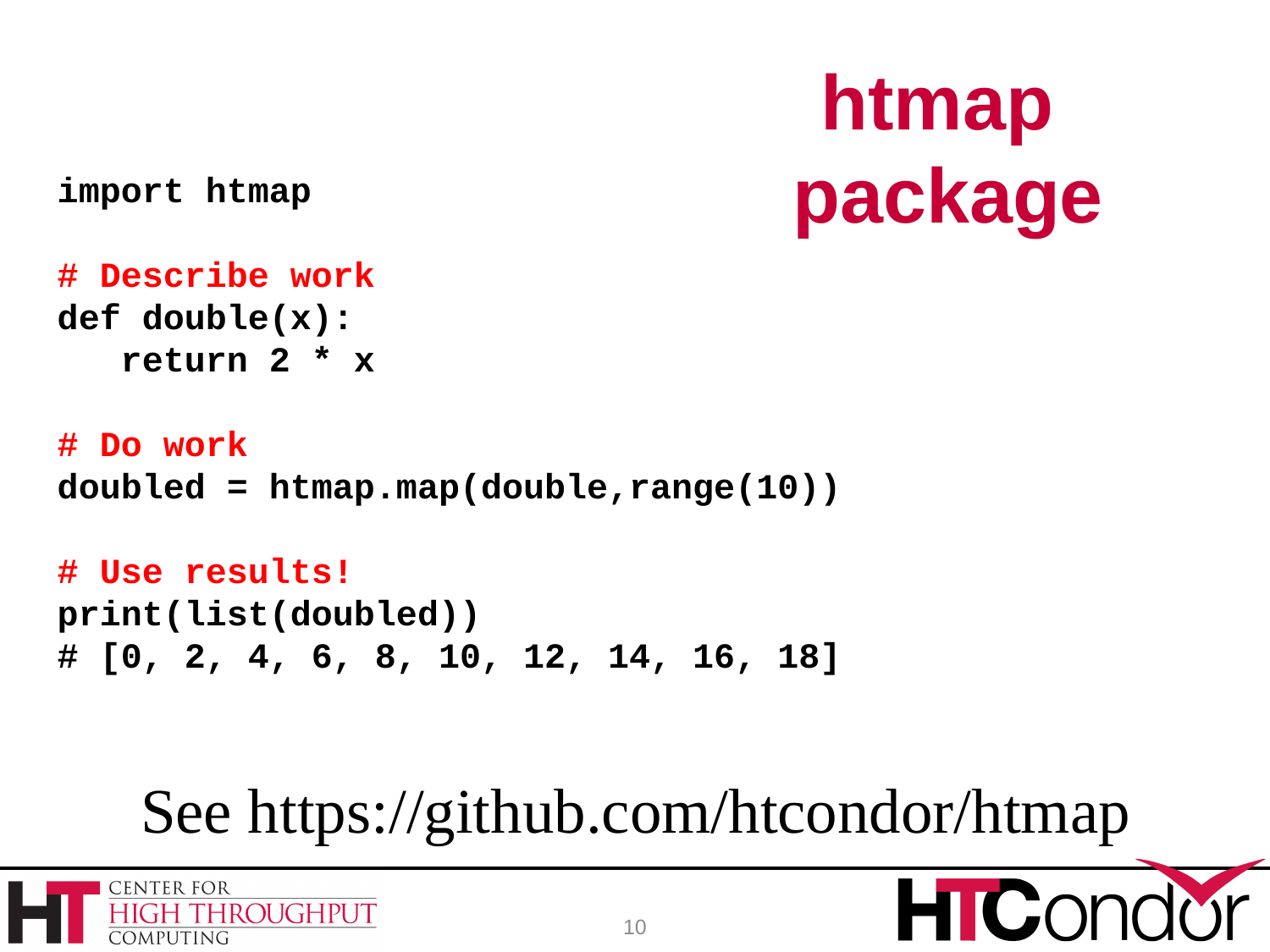

htmap
 package
import htmap
# Describe work
def double(x):
   return 2 * x

# Do work
doubled = htmap.map(double,range(10))

# Use results!
print(list(doubled))
# [0, 2, 4, 6, 8, 10, 12, 14, 16, 18]

See https://github.com/htcondor/htmap
10